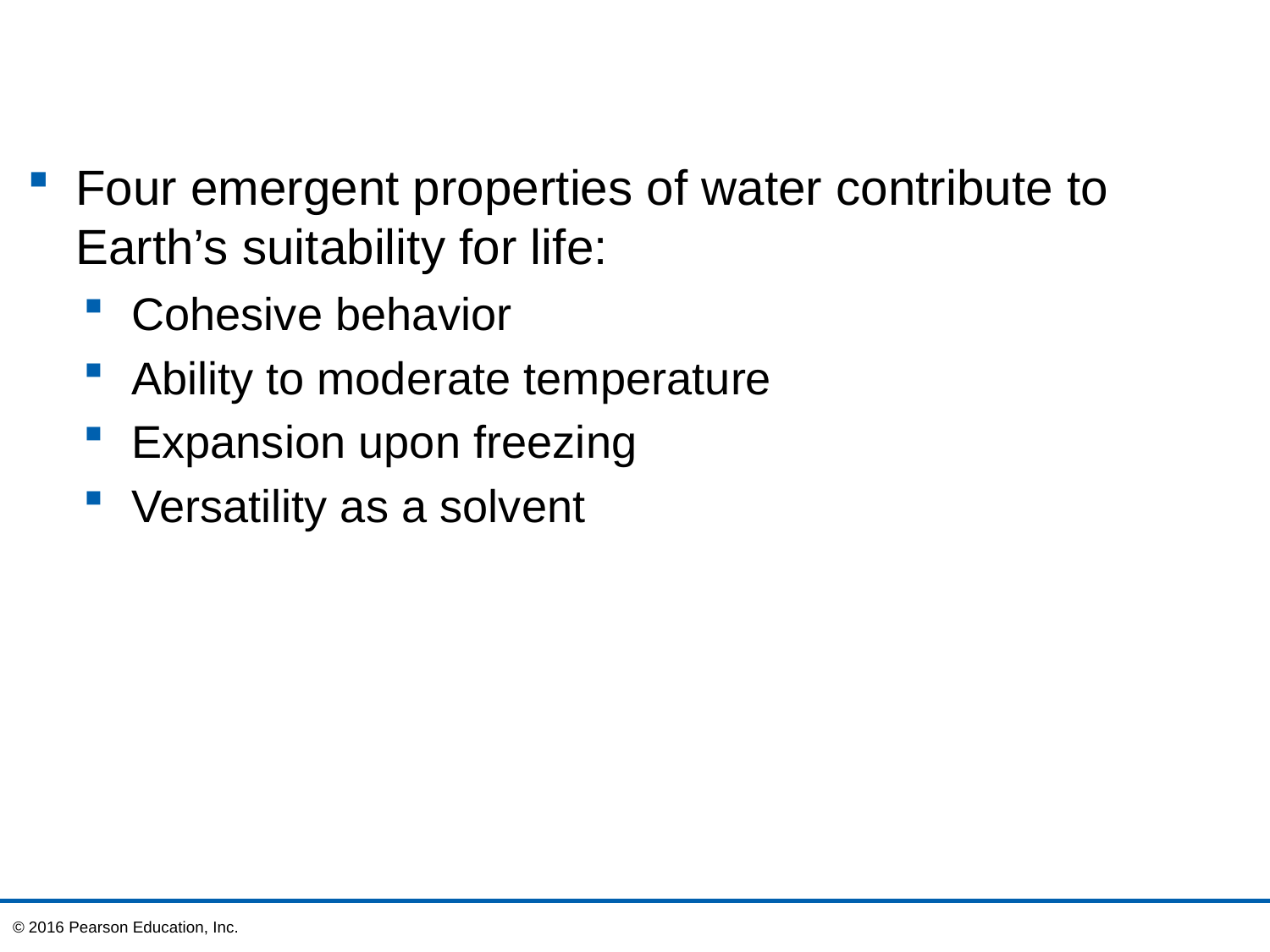

Four emergent properties of water contribute to Earth’s suitability for life:
Cohesive behavior
Ability to moderate temperature
Expansion upon freezing
Versatility as a solvent
© 2016 Pearson Education, Inc.